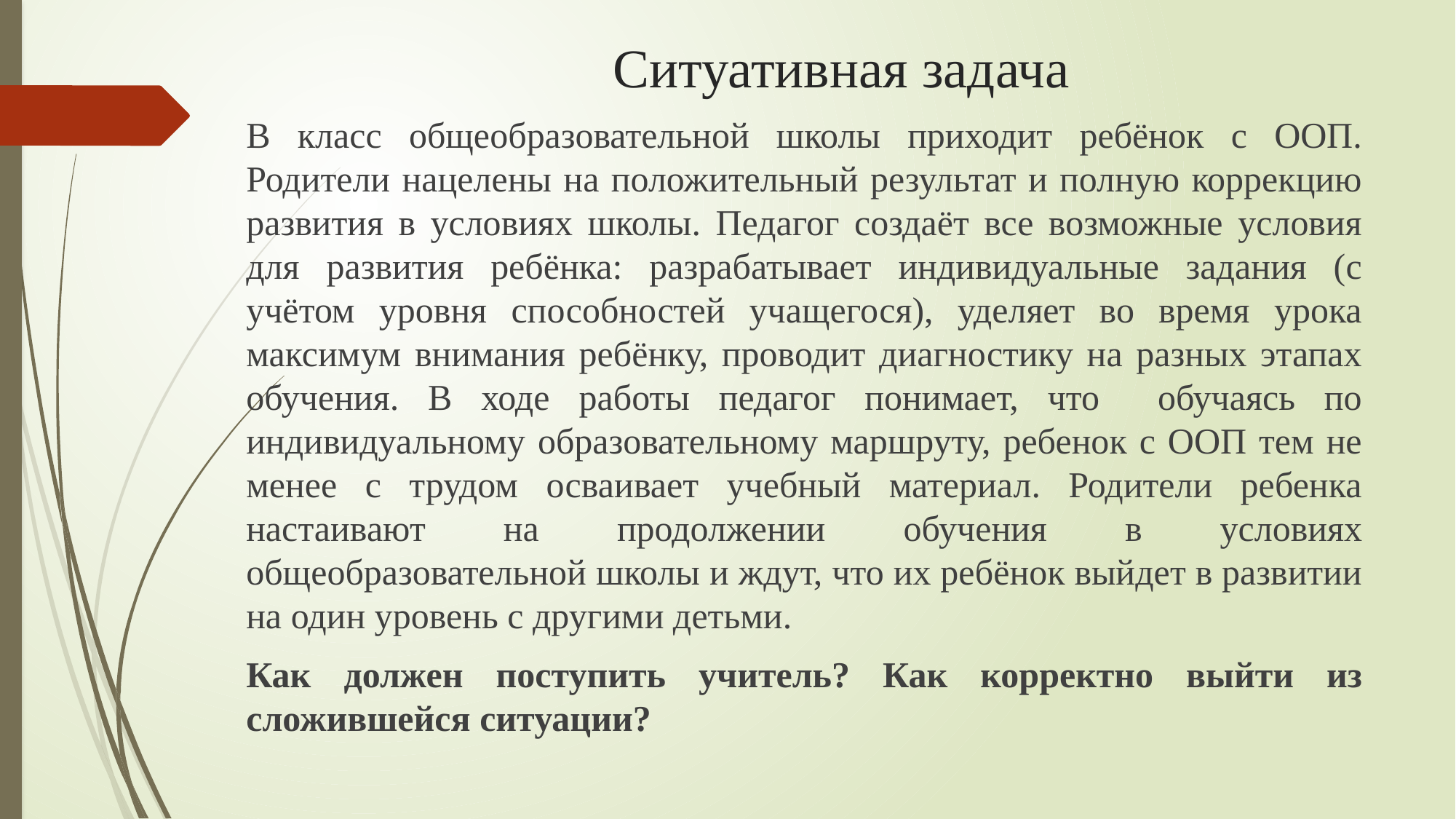

# Ситуативная задача
В класс общеобразовательной школы приходит ребёнок с ООП. Родители нацелены на положительный результат и полную коррекцию развития в условиях школы. Педагог создаёт все возможные условия для развития ребёнка: разрабатывает индивидуальные задания (с учётом уровня способностей учащегося), уделяет во время урока максимум внимания ребёнку, проводит диагностику на разных этапах обучения. В ходе работы педагог понимает, что  обучаясь по индивидуальному образовательному маршруту, ребенок с ООП тем не менее с трудом осваивает учебный материал. Родители ребенка настаивают на продолжении обучения в условиях общеобразовательной школы и ждут, что их ребёнок выйдет в развитии на один уровень с другими детьми.
Как должен поступить учитель? Как корректно выйти из сложившейся ситуации?